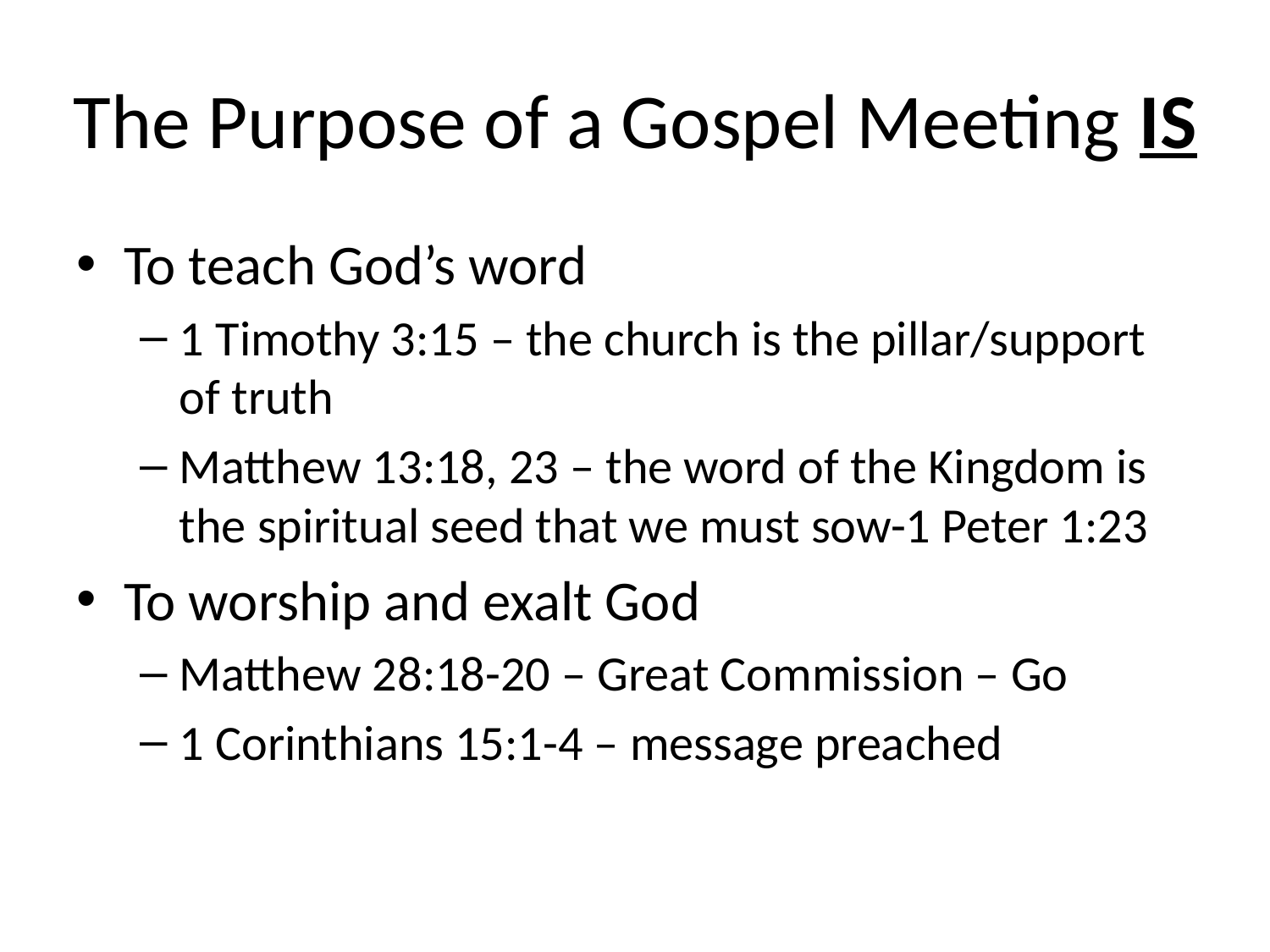

# The Purpose of a Gospel Meeting IS
To teach God’s word
1 Timothy 3:15 – the church is the pillar/support of truth
Matthew 13:18, 23 – the word of the Kingdom is the spiritual seed that we must sow-1 Peter 1:23
To worship and exalt God
Matthew 28:18-20 – Great Commission – Go
1 Corinthians 15:1-4 – message preached